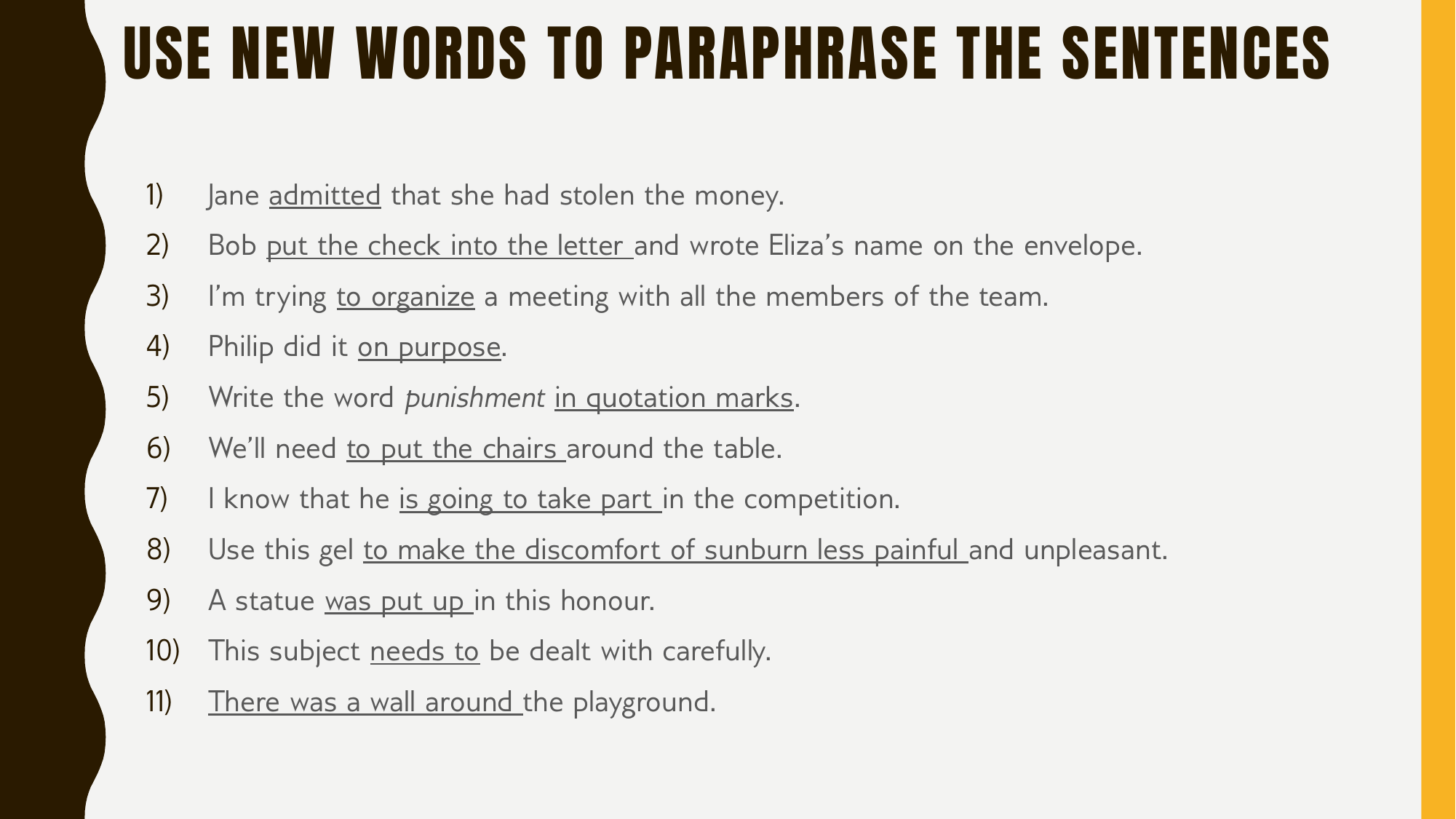

# Use new words to paraphrase the sentences
Jane admitted that she had stolen the money.
Bob put the check into the letter and wrote Eliza’s name on the envelope.
I’m trying to organize a meeting with all the members of the team.
Philip did it on purpose.
Write the word punishment in quotation marks.
We’ll need to put the chairs around the table.
I know that he is going to take part in the competition.
Use this gel to make the discomfort of sunburn less painful and unpleasant.
A statue was put up in this honour.
This subject needs to be dealt with carefully.
There was a wall around the playground.